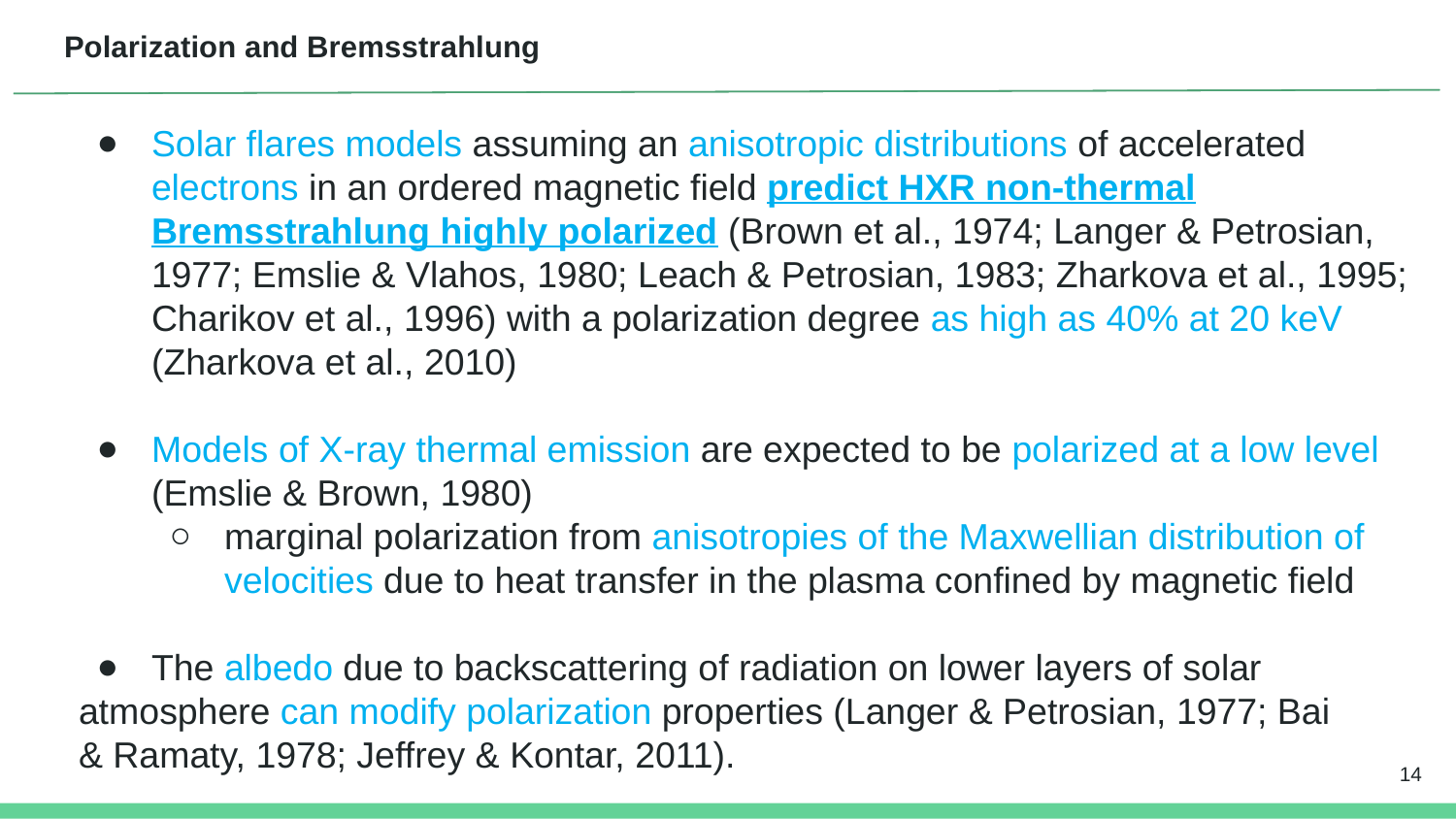

# Polarization and Bremsstrahlung
Solar flares models assuming an anisotropic distributions of accelerated electrons in an ordered magnetic field predict HXR non-thermal Bremsstrahlung highly polarized (Brown et al., 1974; Langer & Petrosian, 1977; Emslie & Vlahos, 1980; Leach & Petrosian, 1983; Zharkova et al., 1995; Charikov et al., 1996) with a polarization degree as high as 40% at 20 keV (Zharkova et al., 2010)

Models of X-ray thermal emission are expected to be polarized at a low level (Emslie & Brown, 1980)
marginal polarization from anisotropies of the Maxwellian distribution of velocities due to heat transfer in the plasma confined by magnetic field

The albedo due to backscattering of radiation on lower layers of solar
atmosphere can modify polarization properties (Langer & Petrosian, 1977; Bai
& Ramaty, 1978; Jeffrey & Kontar, 2011).

14